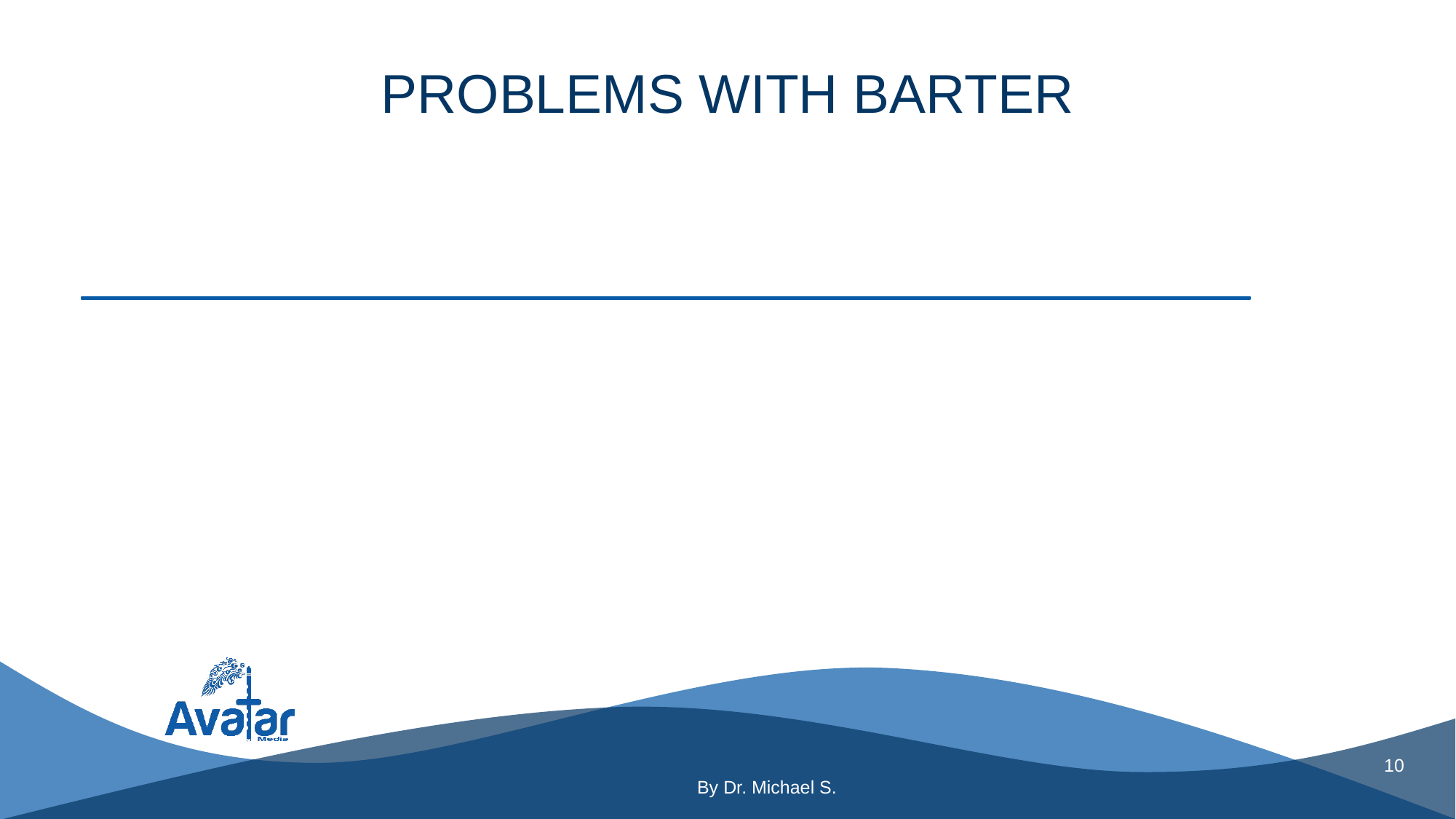

# Problems With Barter

10
By Dr. Michael S.